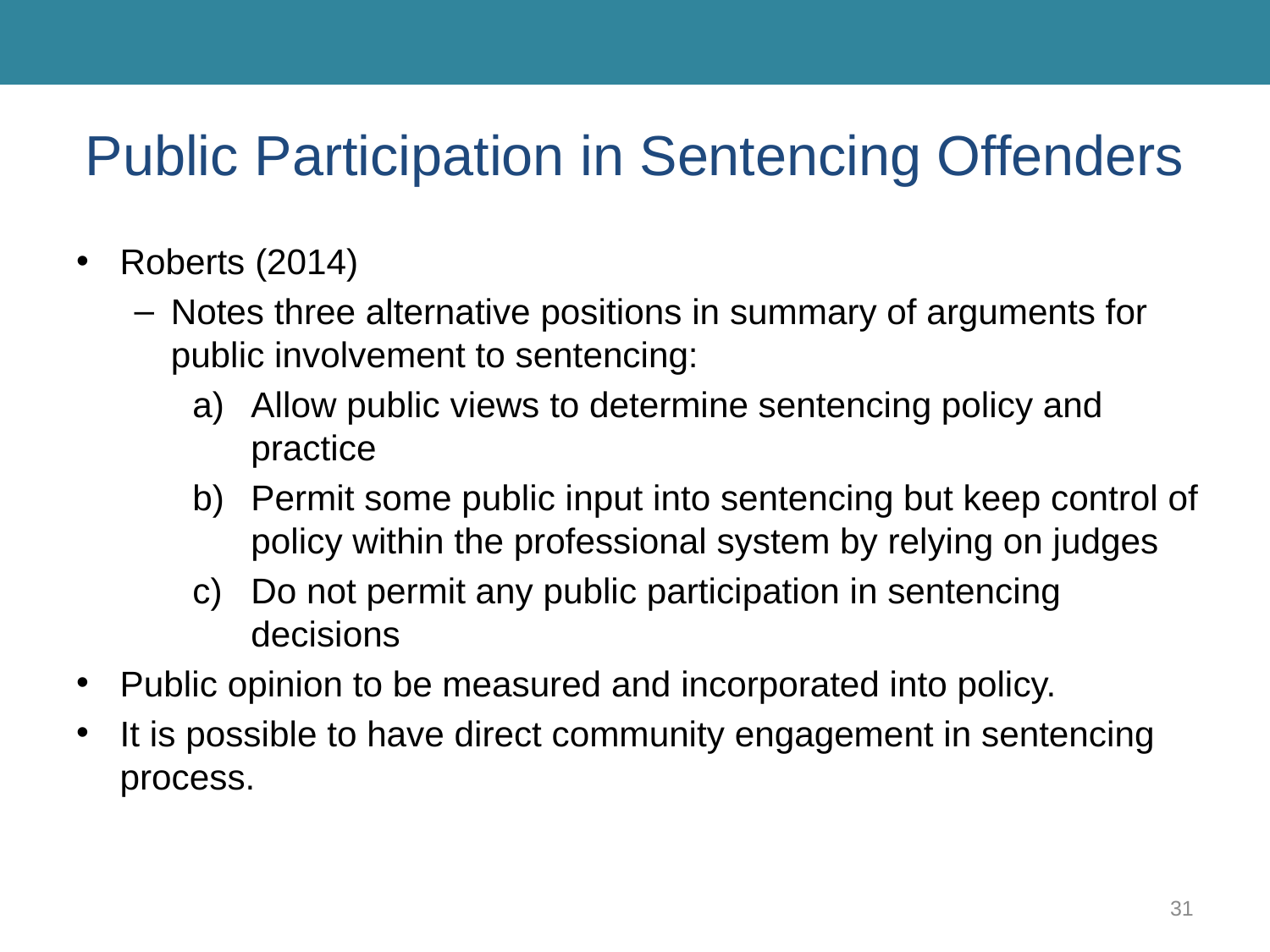

# Public Participation in Sentencing Offenders
Roberts (2014)
Notes three alternative positions in summary of arguments for public involvement to sentencing:
Allow public views to determine sentencing policy and practice
Permit some public input into sentencing but keep control of policy within the professional system by relying on judges
Do not permit any public participation in sentencing decisions
Public opinion to be measured and incorporated into policy.
It is possible to have direct community engagement in sentencing process.

31